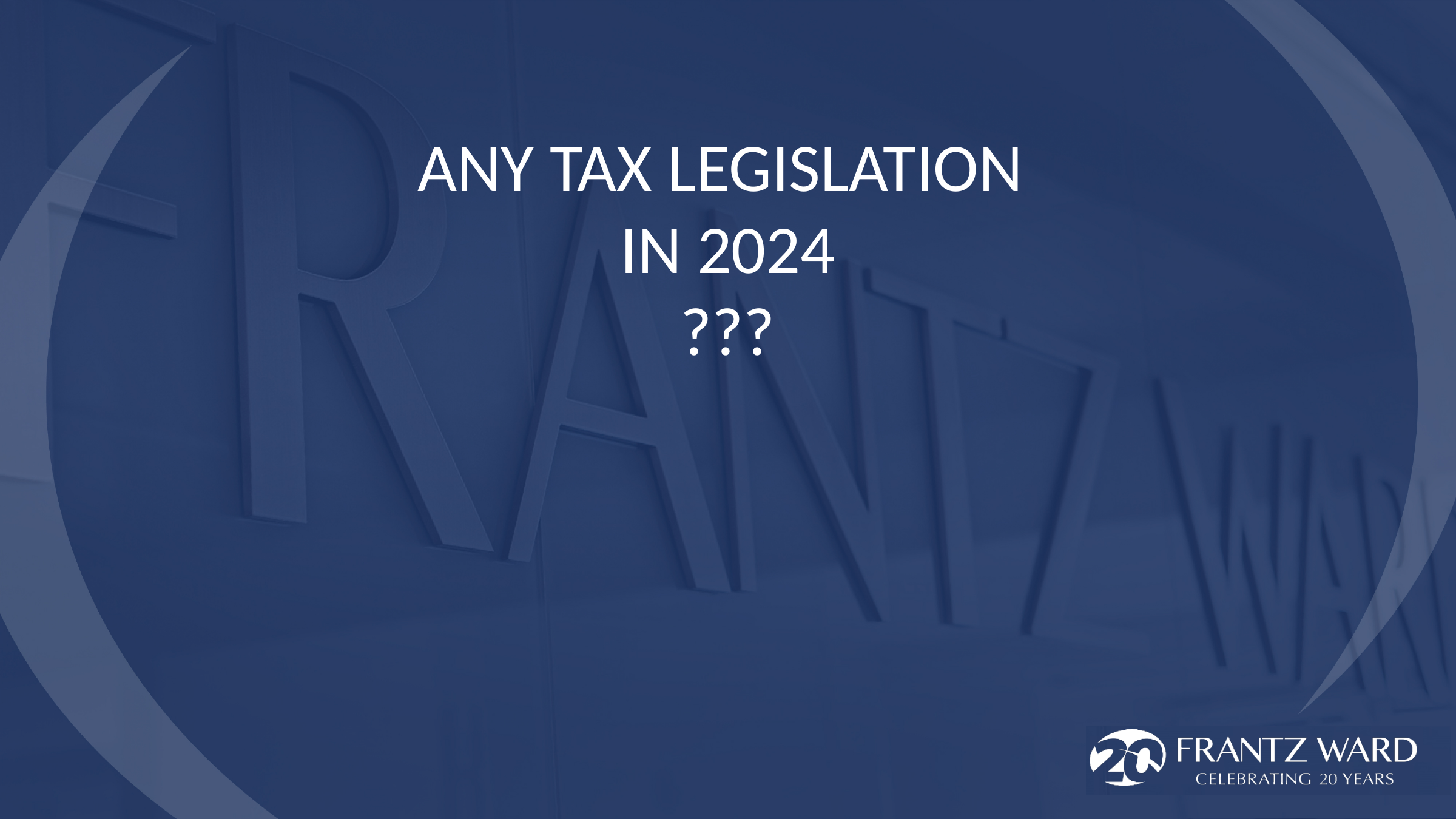

# Any tax legislation in 2024 ???